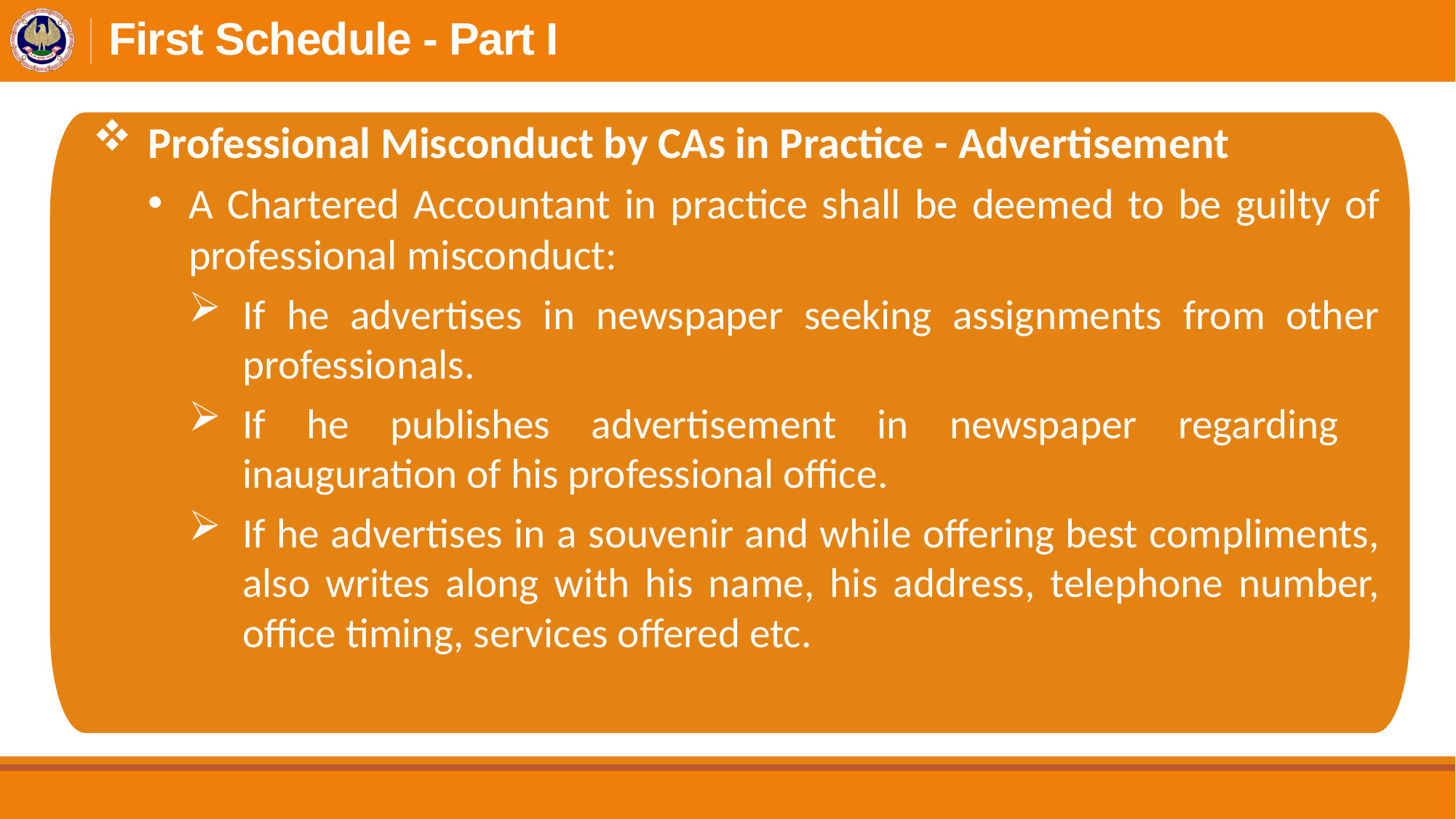

# First Schedule - Part I
Professional Misconduct by CAs in Practice - Advertisement
A Chartered Accountant in practice shall be deemed to be guilty of professional misconduct:
If he advertises in newspaper seeking assignments from other professionals.
If he publishes advertisement in newspaper regarding  inauguration of his professional office.
If he advertises in a souvenir and while offering best compliments, also writes along with his name, his address, telephone number, office timing, services offered etc.